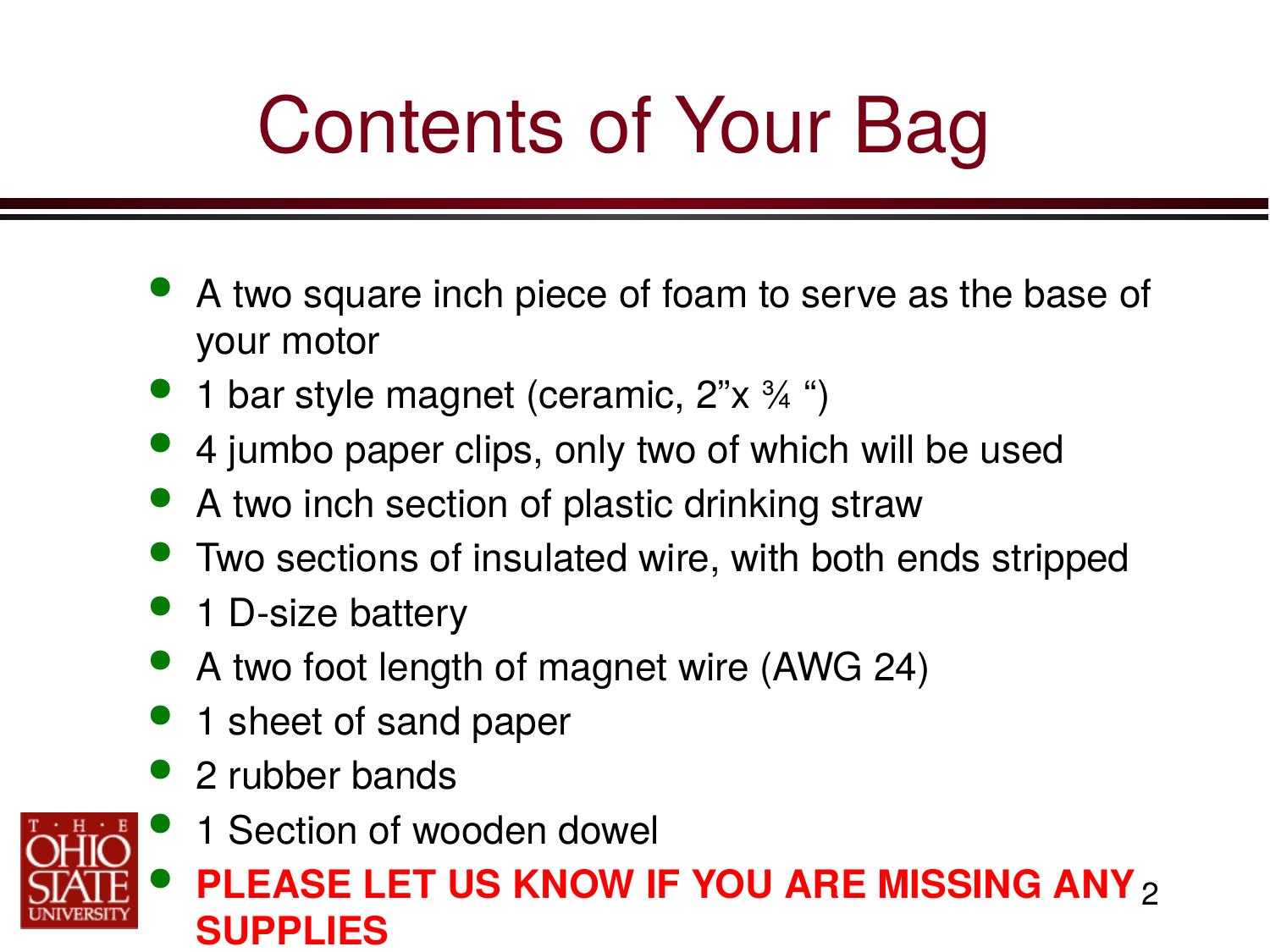

# Contents of Your Bag
A two square inch piece of foam to serve as the base of your motor
1 bar style magnet (ceramic, 2”x ¾ “)
4 jumbo paper clips, only two of which will be used
A two inch section of plastic drinking straw
Two sections of insulated wire, with both ends stripped
1 D-size battery
A two foot length of magnet wire (AWG 24)
1 sheet of sand paper
2 rubber bands
1 Section of wooden dowel
PLEASE LET US KNOW IF YOU ARE MISSING ANY SUPPLIES